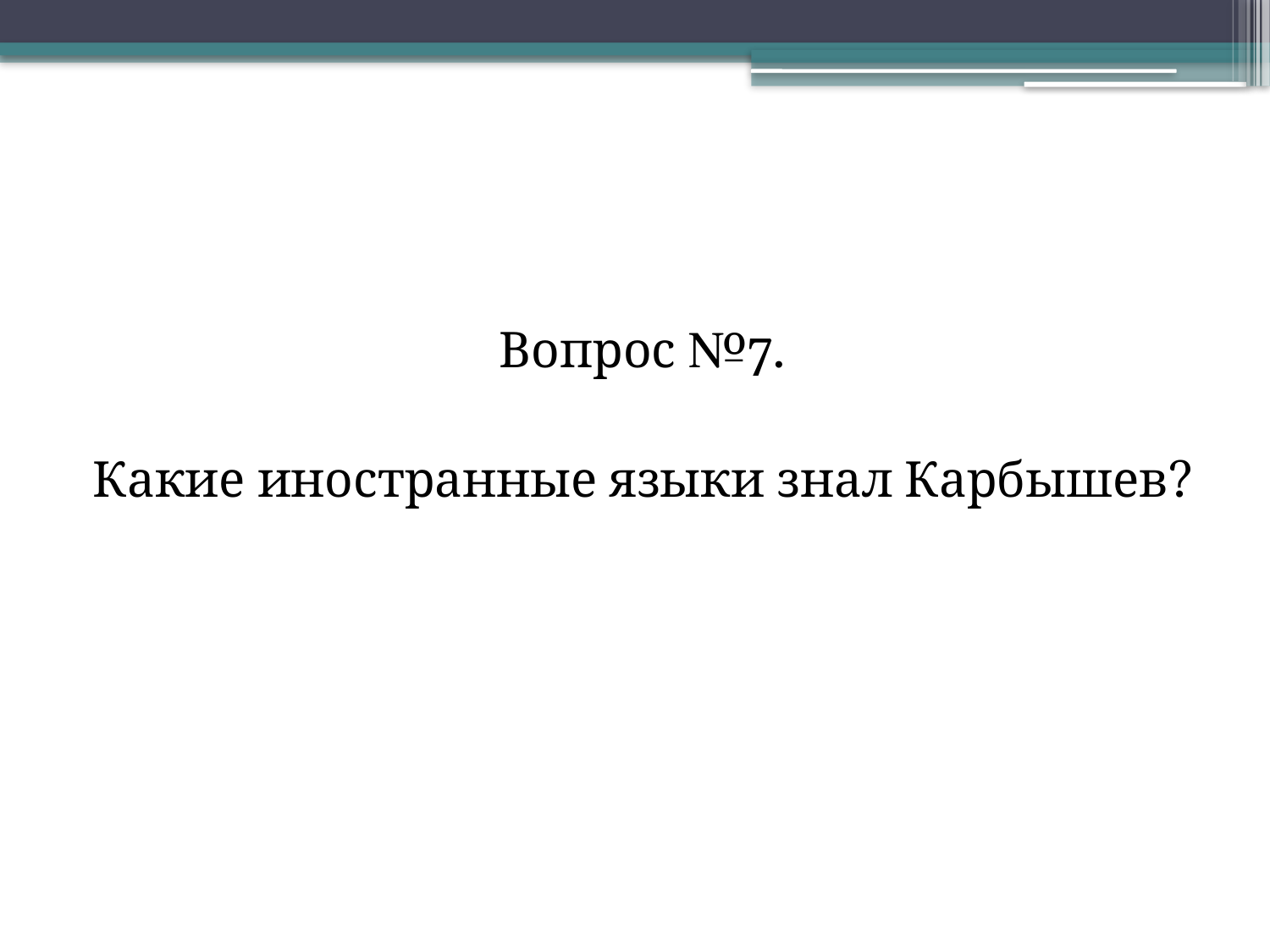

Вопрос №7.

Какие иностранные языки знал Карбышев?